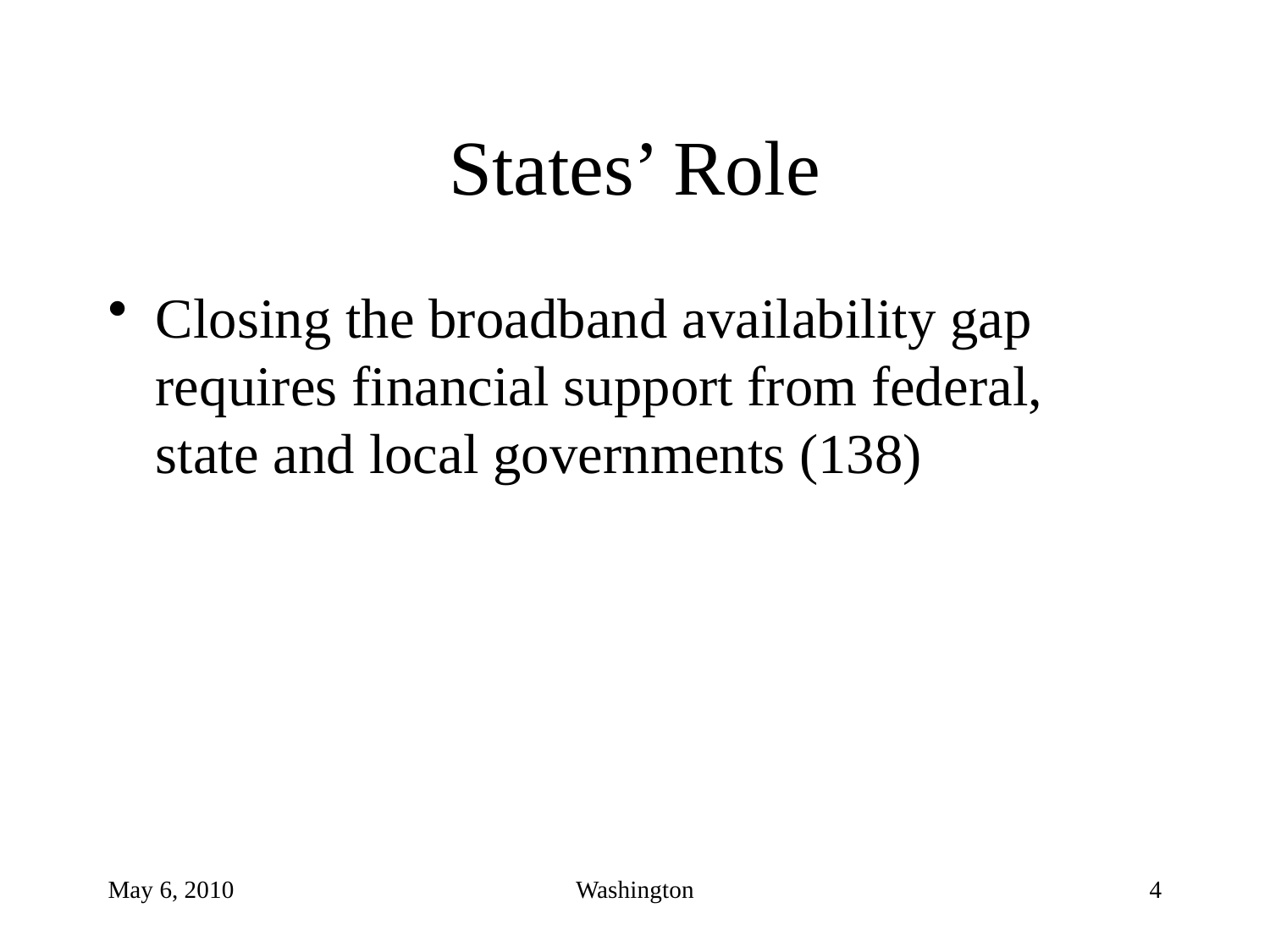

# States’ Role
Closing the broadband availability gap requires financial support from federal, state and local governments (138)
May 6, 2010
Washington
4